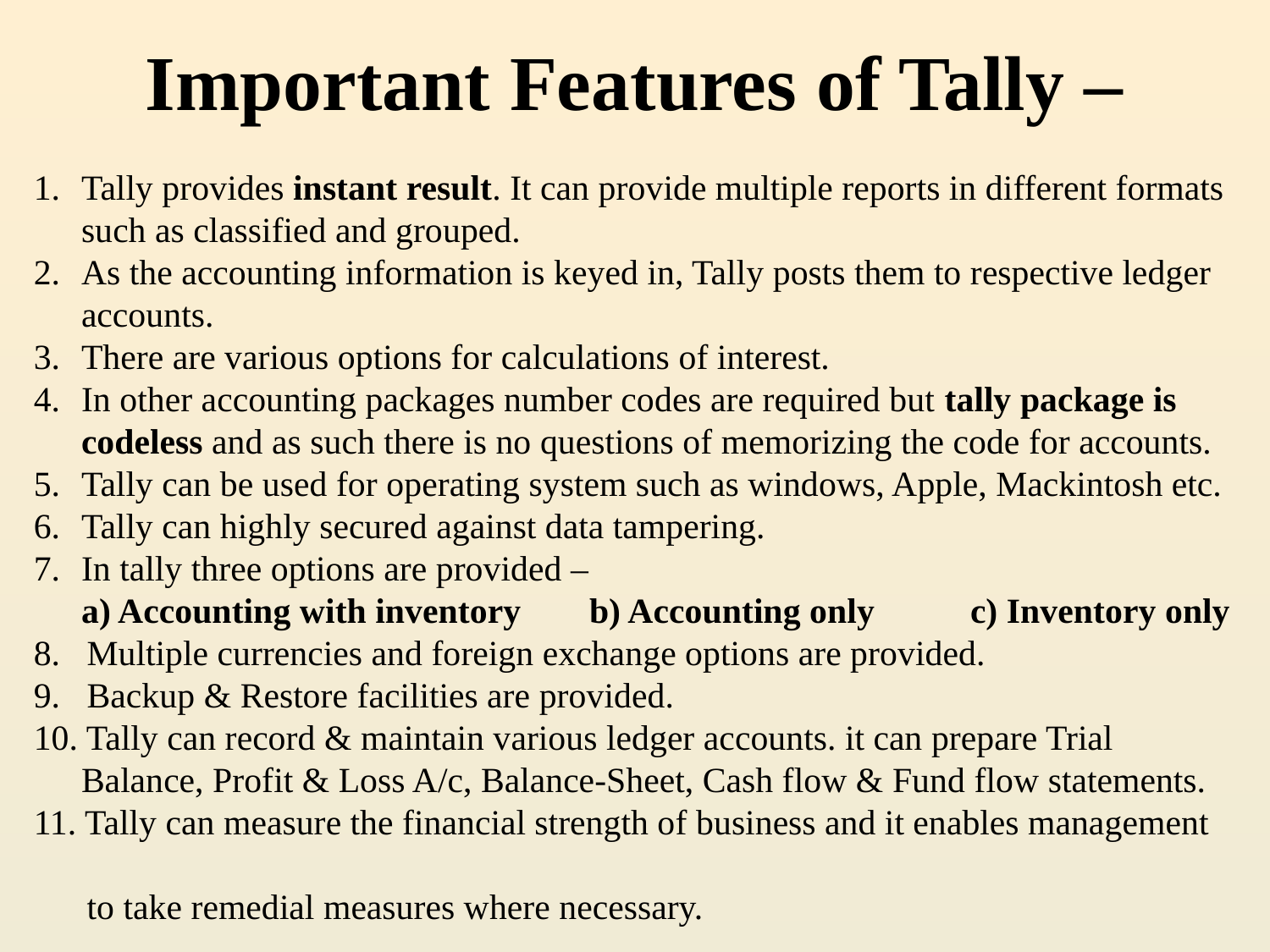

# Important Features of Tally –
Tally provides instant result. It can provide multiple reports in different formats such as classified and grouped.
As the accounting information is keyed in, Tally posts them to respective ledger accounts.
There are various options for calculations of interest.
In other accounting packages number codes are required but tally package is codeless and as such there is no questions of memorizing the code for accounts.
Tally can be used for operating system such as windows, Apple, Mackintosh etc.
Tally can highly secured against data tampering.
In tally three options are provided –
	a) Accounting with inventory 	b) Accounting only	c) Inventory only
8.   Multiple currencies and foreign exchange options are provided.
9.   Backup & Restore facilities are provided.
10. Tally can record & maintain various ledger accounts. it can prepare Trial Balance, Profit & Loss A/c, Balance-Sheet, Cash flow & Fund flow statements.
11. Tally can measure the financial strength of business and it enables management
      to take remedial measures where necessary.